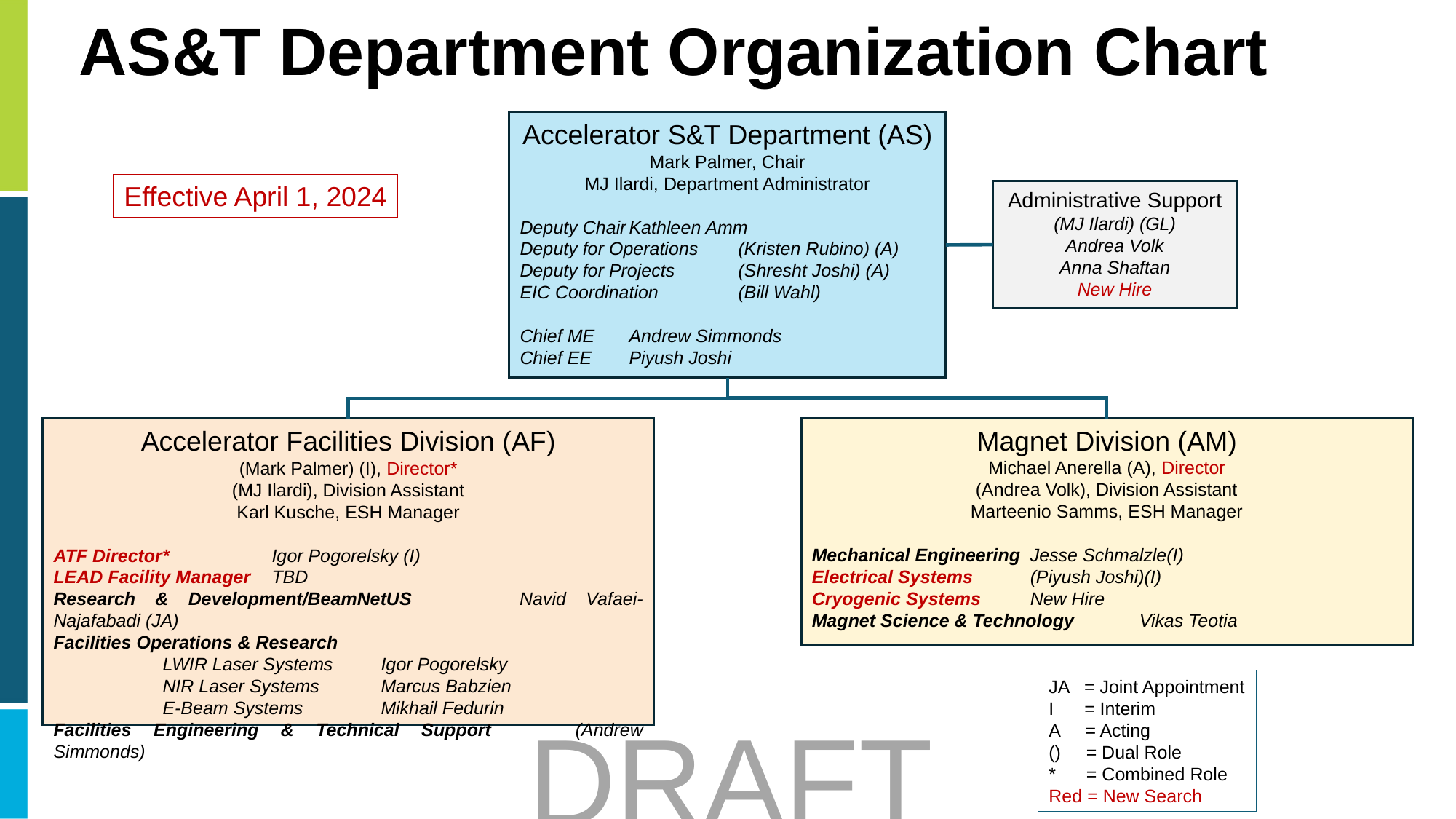

# AS&T Department Organization Chart
Accelerator S&T Department (AS)
Mark Palmer, Chair
MJ Ilardi, Department Administrator

Deputy Chair	Kathleen Amm
Deputy for Operations	(Kristen Rubino) (A)
Deputy for Projects	(Shresht Joshi) (A)
EIC Coordination	(Bill Wahl)

Chief ME	Andrew Simmonds
Chief EE	Piyush Joshi

Effective April 1, 2024
Administrative Support
(MJ Ilardi) (GL)
Andrea Volk
Anna Shaftan
New Hire
Magnet Division (AM)
Michael Anerella (A), Director
(Andrea Volk), Division Assistant
Marteenio Samms, ESH Manager

Mechanical Engineering	Jesse Schmalzle(I)
Electrical Systems	(Piyush Joshi)(I)
Cryogenic Systems	New Hire
Magnet Science & Technology	Vikas Teotia

Accelerator Facilities Division (AF)
(Mark Palmer) (I), Director*
(MJ Ilardi), Division Assistant
Karl Kusche, ESH Manager

ATF Director*	Igor Pogorelsky (I)
LEAD Facility Manager	TBD
Research & Development/BeamNetUS	Navid Vafaei-Najafabadi (JA)
Facilities Operations & Research
	LWIR Laser Systems	Igor Pogorelsky
	NIR Laser Systems	Marcus Babzien
	E-Beam Systems	Mikhail Fedurin
Facilities Engineering & Technical Support 	(Andrew Simmonds)

JA   = Joint Appointment
I      = Interim
A     = Acting
()     = Dual Role
*      = Combined Role
Red = New Search
DRAFT